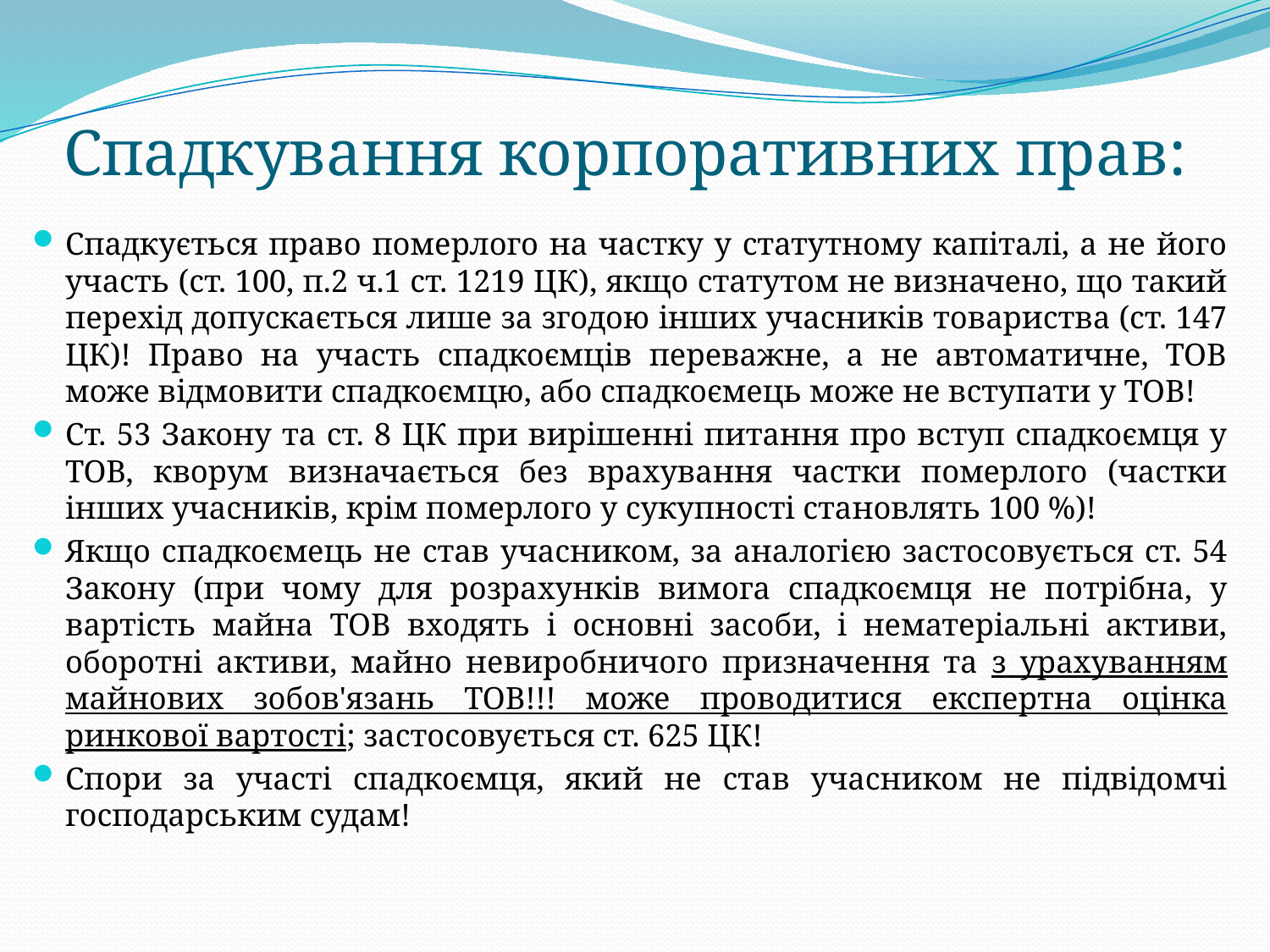

# Спадкування корпоративних прав:
Спадкується право померлого на частку у статутному капіталі, а не його участь (ст. 100, п.2 ч.1 ст. 1219 ЦК), якщо статутом не визначено, що такий перехід допускається лише за згодою інших учасників товариства (ст. 147 ЦК)! Право на участь спадкоємців переважне, а не автоматичне, ТОВ може відмовити спадкоємцю, або спадкоємець може не вступати у ТОВ!
Ст. 53 Закону та ст. 8 ЦК при вирішенні питання про вступ спадкоємця у ТОВ, кворум визначається без врахування частки померлого (частки інших учасників, крім померлого у сукупності становлять 100 %)!
Якщо спадкоємець не став учасником, за аналогією застосовується ст. 54 Закону (при чому для розрахунків вимога спадкоємця не потрібна, у вартість майна ТОВ входять і основні засоби, і нематеріальні активи, оборотні активи, майно невиробничого призначення та з урахуванням майнових зобов'язань ТОВ!!! може проводитися експертна оцінка ринкової вартості; застосовується ст. 625 ЦК!
Спори за участі спадкоємця, який не став учасником не підвідомчі господарським судам!